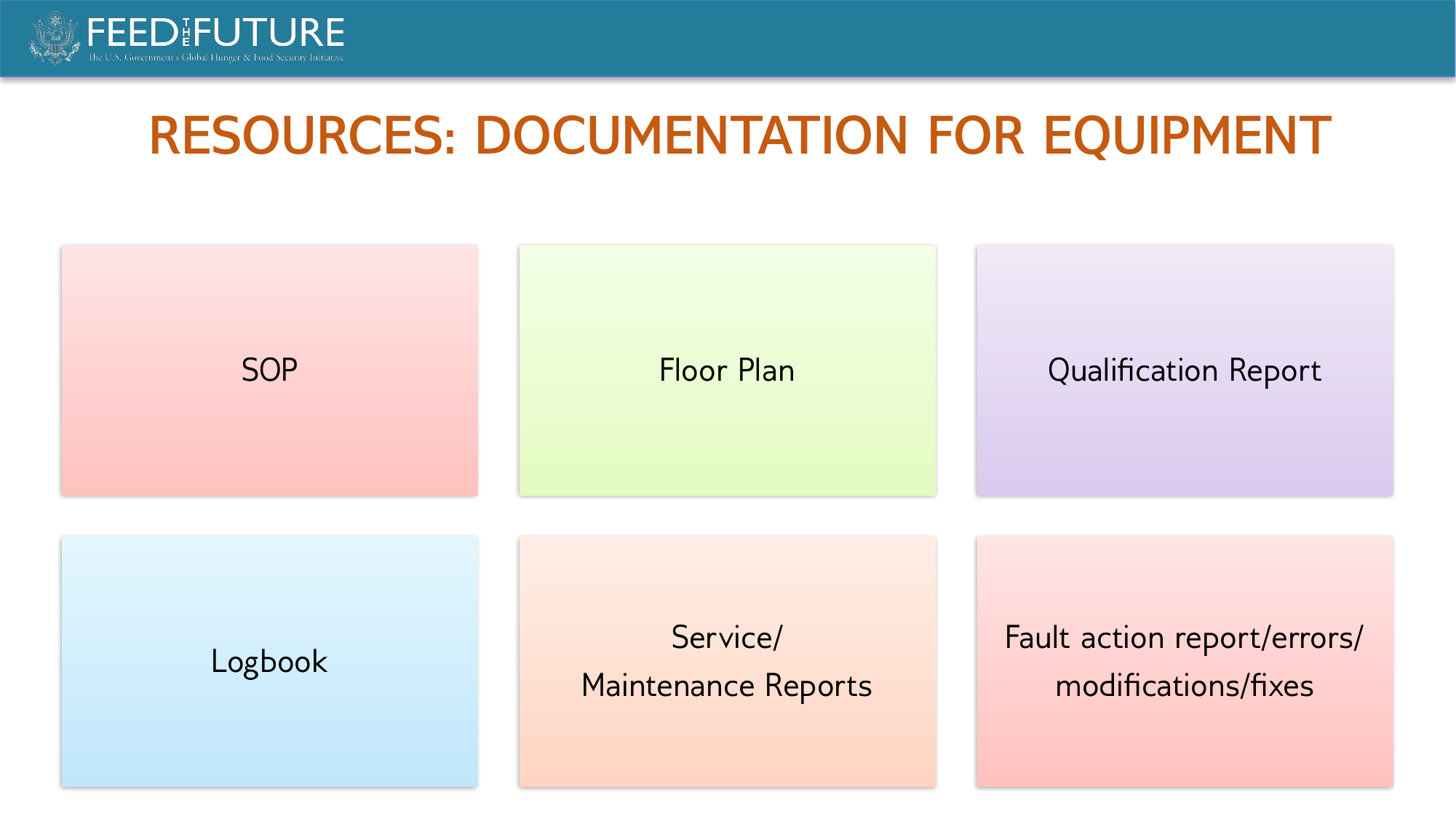

Resources: DOCUMENTATION FOR Equipment
SOP
Floor Plan
Qualification Report
Logbook
Service/
Maintenance Reports
Fault action report/errors/
modifications/fixes